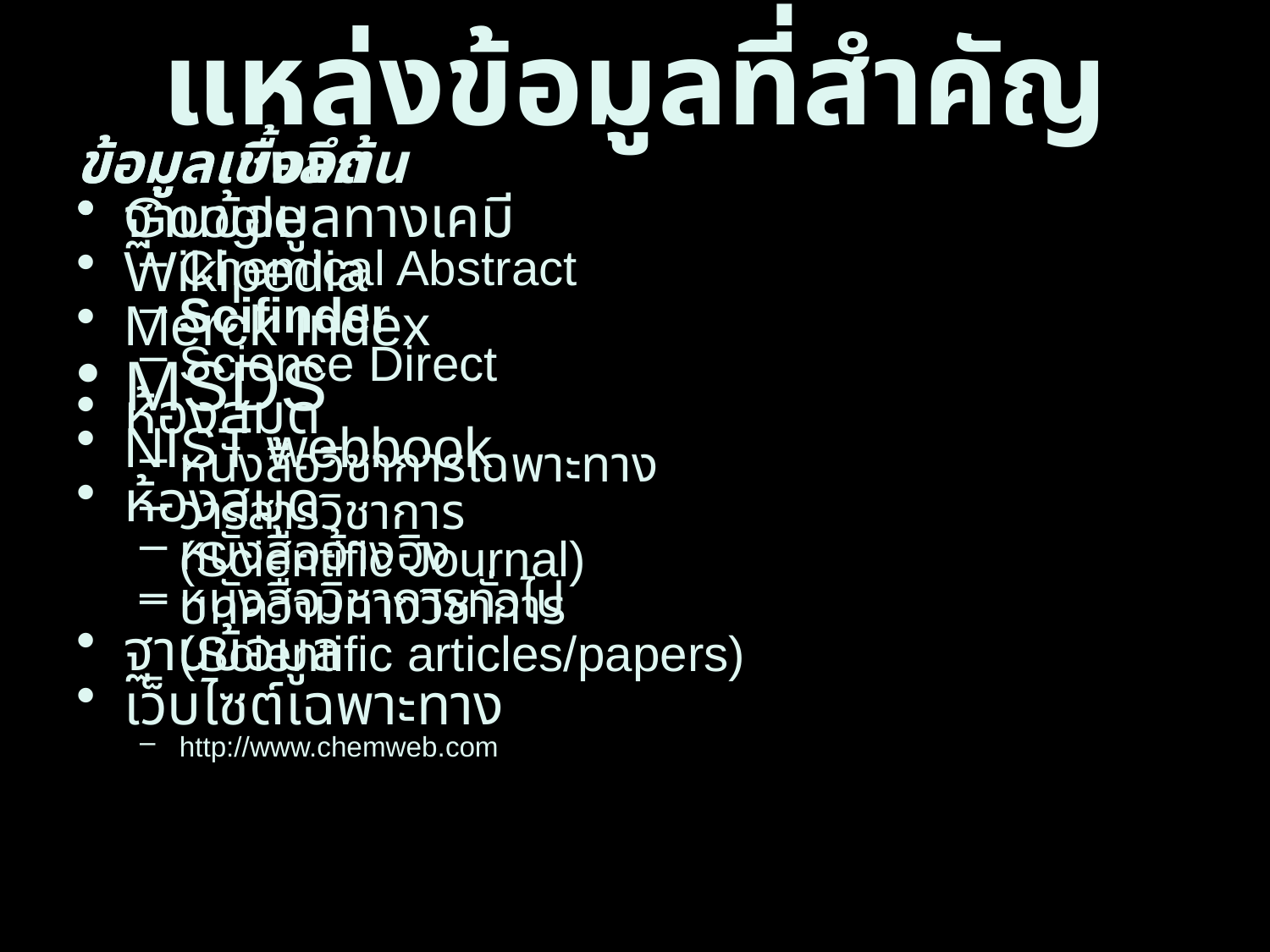

# แหล่งข้อมูลที่สำคัญ
ข้อมูลเบื้องต้น
Google
Wikipedia
Merck Index
MSDS
NIST webbook
ห้องสมุด
หนังสืออ้างอิง
หนังสือวิชาการทั่วไป
ฐานข้อมูล

ข้อมูลเชิงลึก
ฐานข้อมูลทางเคมี
Chemical Abstract
Scifinder
Science Direct
ห้องสมุด
หนังสือวิชาการเฉพาะทาง
วารสารวิชาการ
(Scientific Journal)
บทความทางวิชาการ
(Scientific articles/papers)
เว็บไซต์เฉพาะทาง
http://www.chemweb.com